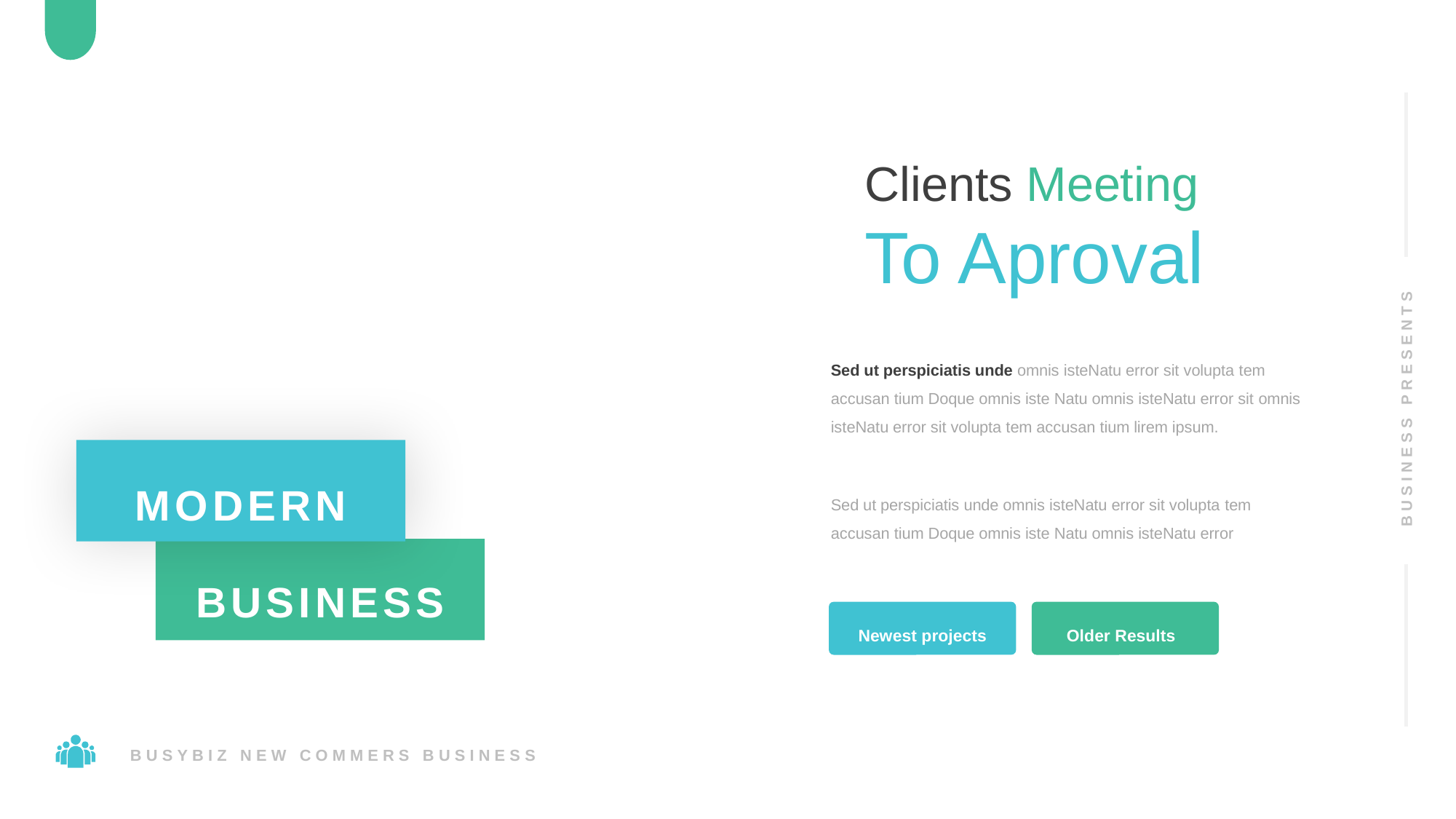

Clients Meeting
To Aproval
Sed ut perspiciatis unde omnis isteNatu error sit volupta tem accusan tium Doque omnis iste Natu omnis isteNatu error sit omnis isteNatu error sit volupta tem accusan tium lirem ipsum.
BUSINESS PRESENTS

MODERN
Sed ut perspiciatis unde omnis isteNatu error sit volupta tem accusan tium Doque omnis iste Natu omnis isteNatu error

BUSINESS

Newest projects
Older Results
BUSYBIZ NEW COMMERS BUSINESS